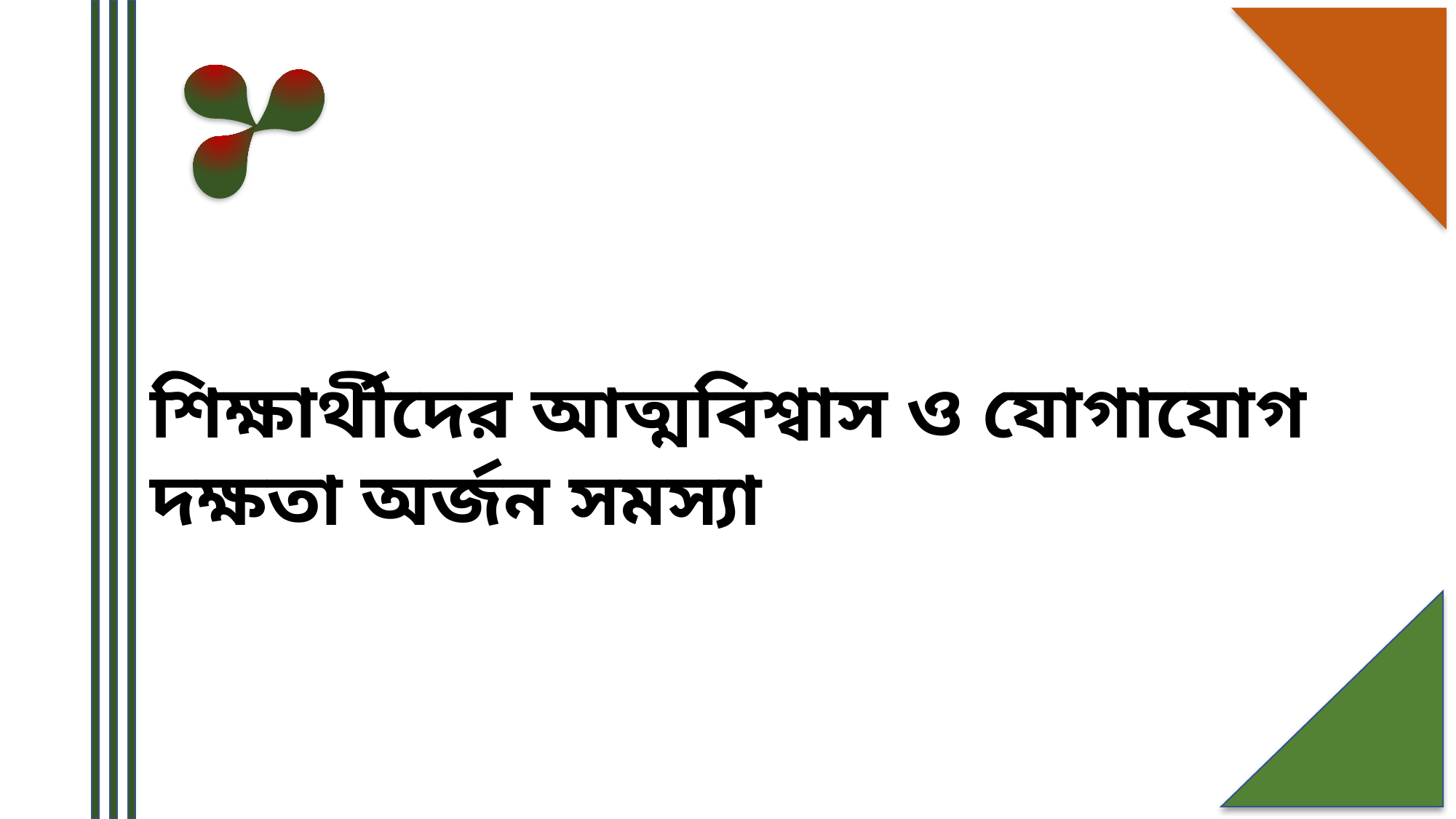

শিক্ষার্থীদের আত্মবিশ্বাস ও যোগাযোগ দক্ষতা অর্জন সমস্যা